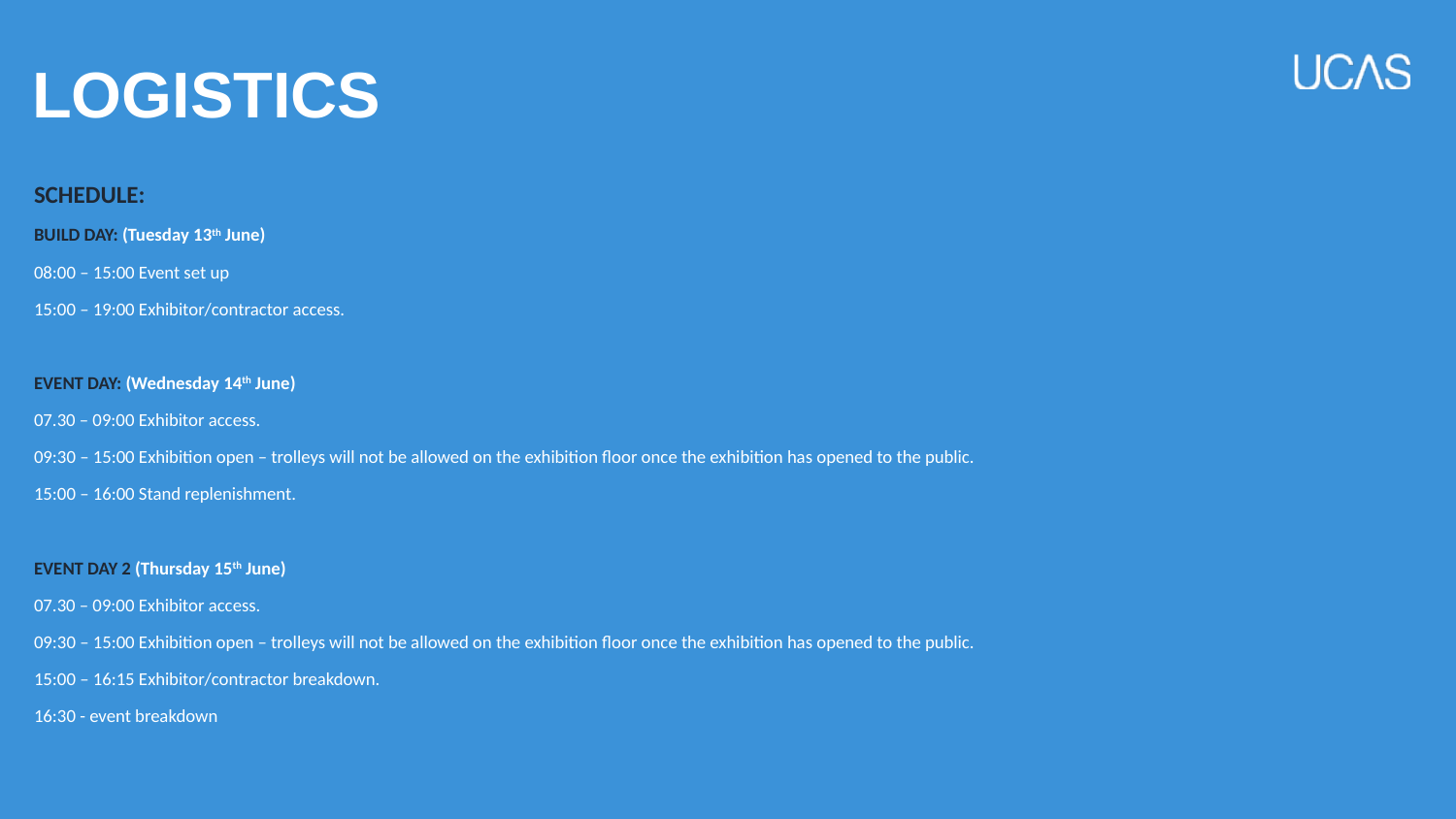

# LOGISTICS
SCHEDULE:
BUILD DAY: (Tuesday 13th June)
08:00 – 15:00 Event set up
15:00 – 19:00 Exhibitor/contractor access.

EVENT DAY: (Wednesday 14th June)
07.30 – 09:00 Exhibitor access.
09:30 – 15:00 Exhibition open – trolleys will not be allowed on the exhibition floor once the exhibition has opened to the public.
15:00 – 16:00 Stand replenishment.

EVENT DAY 2 (Thursday 15th June)
07.30 – 09:00 Exhibitor access.
09:30 – 15:00 Exhibition open – trolleys will not be allowed on the exhibition floor once the exhibition has opened to the public.
15:00 – 16:15 Exhibitor/contractor breakdown.
16:30 - event breakdown